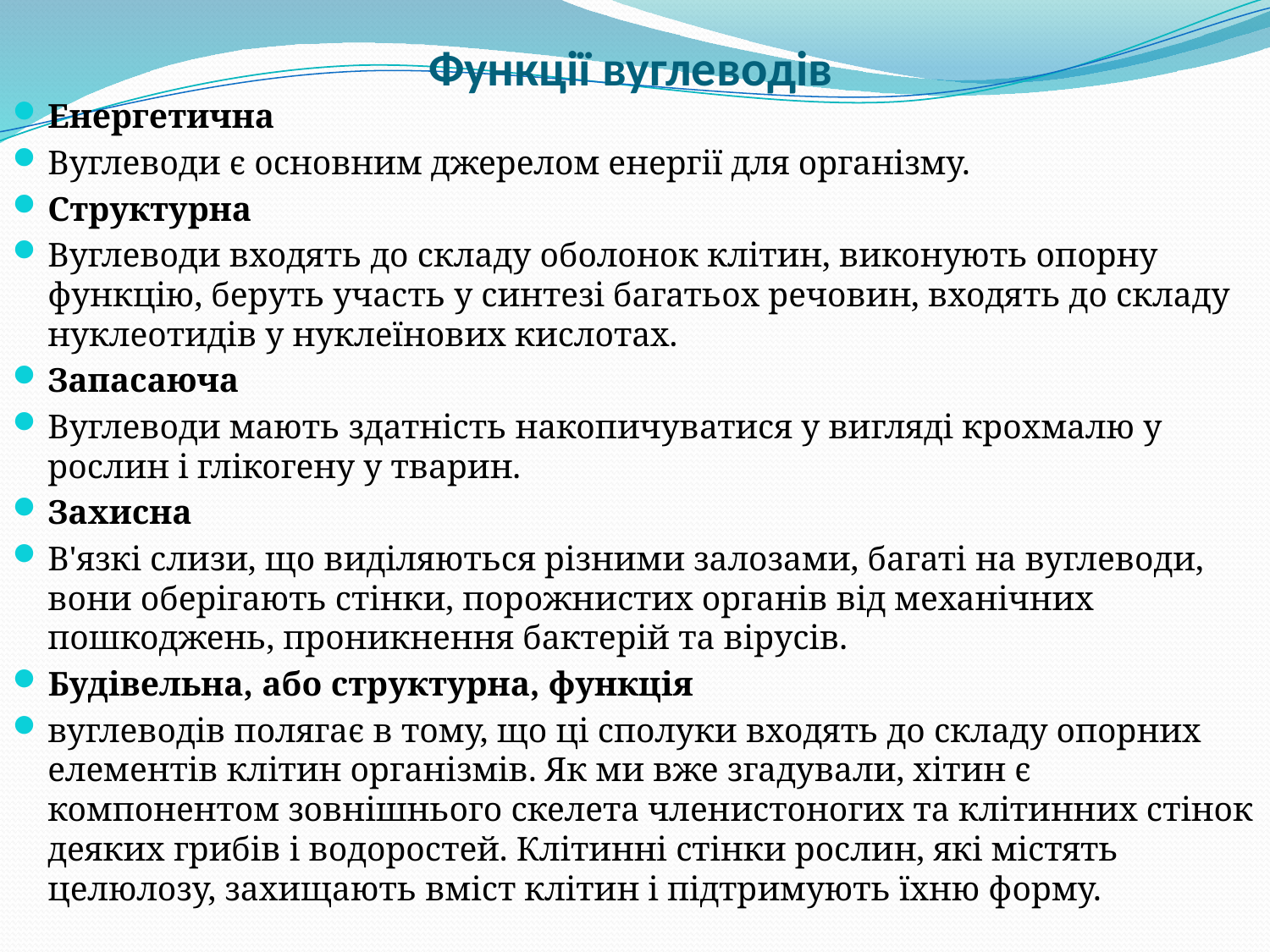

# Функції вуглеводів
Енергетична
Вуглеводи є основним джерелом енергії для організму.
Структурна
Вуглеводи входять до складу оболонок клітин, виконують опорну функцію, беруть участь у синтезі багатьох речовин, входять до складу нуклеотидів у нуклеїнових кислотах.
Запасаюча
Вуглеводи мають здатність накопичуватися у вигляді крохмалю у рослин і глікогену у тварин.
Захисна
В'язкі слизи, що виділяються різними залозами, багаті на вуглеводи, вони оберігають стінки, порожнистих органів від механічних пошкоджень, проникнення бактерій та вірусів.
Будівельна, або структурна, функція
вуглеводів полягає в тому, що ці сполуки входять до складу опорних елементів клітин організмів. Як ми вже згадували, хітин є компонентом зовнішнього скелета членистоногих та клітинних стінок деяких грибів і водоростей. Клітинні стінки рослин, які містять целюлозу, захищають вміст клітин і підтримують їхню форму.